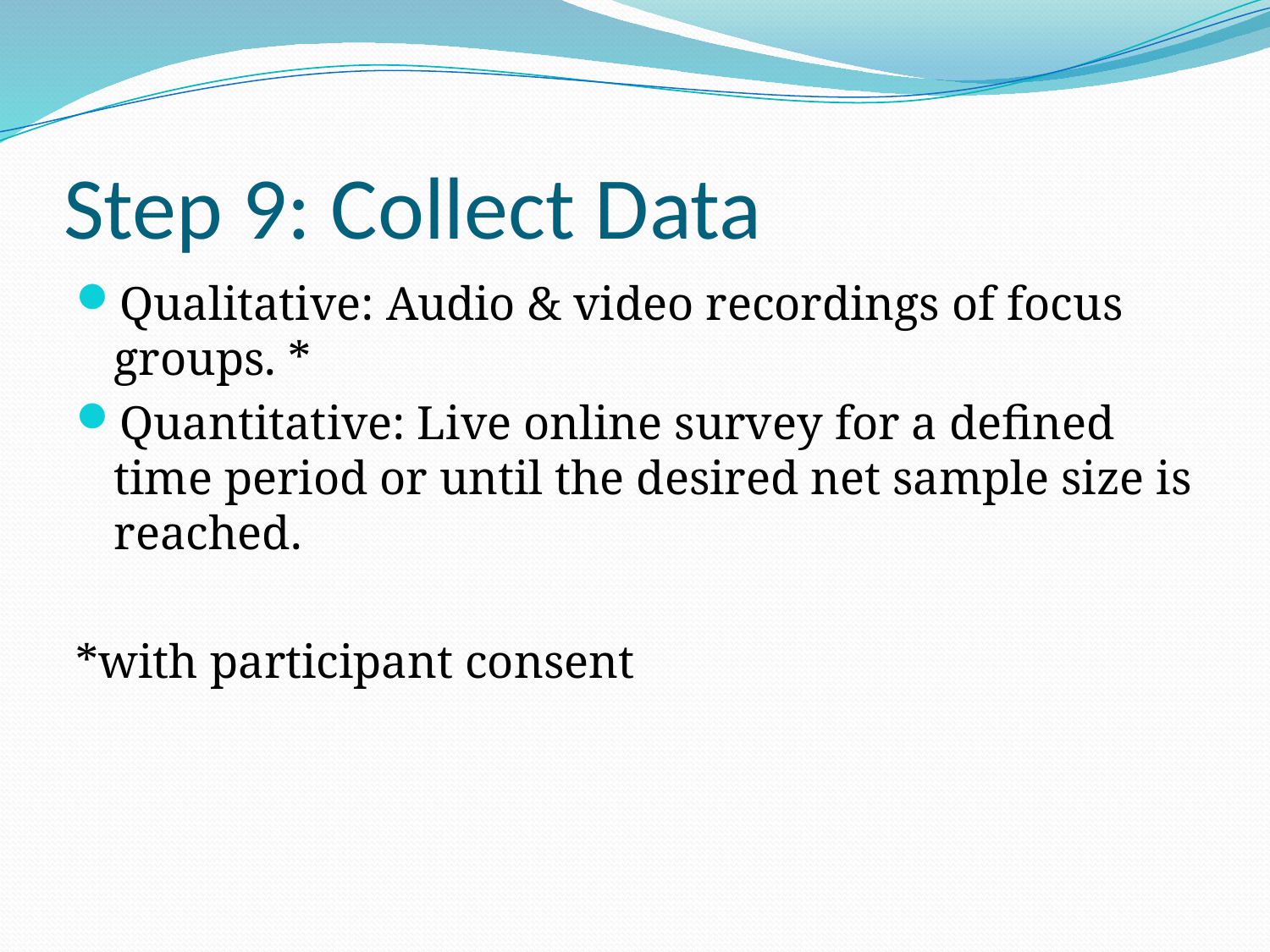

# Step 9: Collect Data
Qualitative: Audio & video recordings of focus groups. *
Quantitative: Live online survey for a defined time period or until the desired net sample size is reached.

*with participant consent